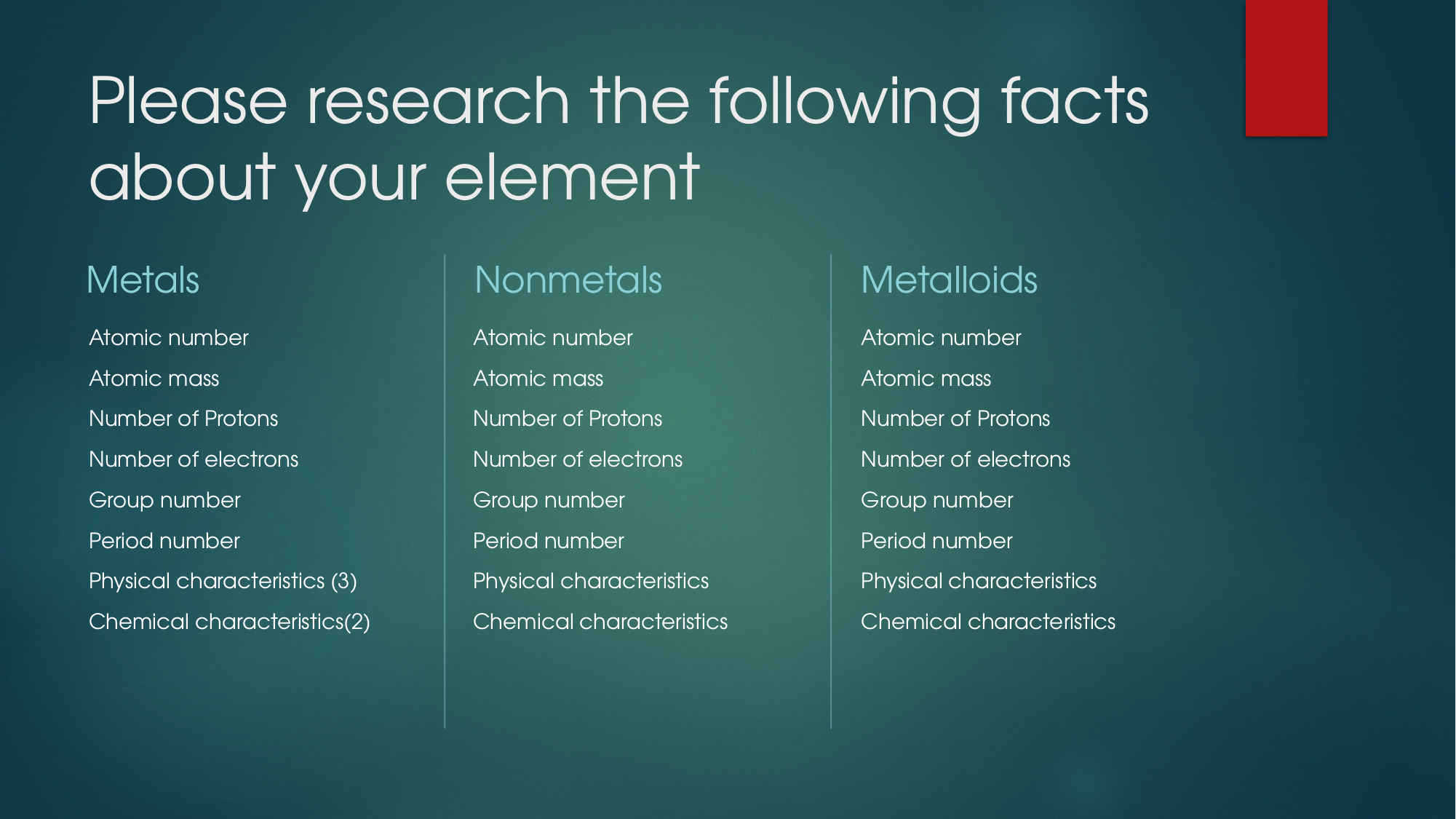

# Please research the following facts about your element
Metals
Nonmetals
Metalloids
Atomic number
Atomic mass
Number of Protons
Number of electrons
Group number
Period number
Physical characteristics (3)
Chemical characteristics(2)

Atomic number
Atomic mass
Number of Protons
Number of electrons
Group number
Period number
Physical characteristics
Chemical characteristics

Atomic number
Atomic mass
Number of Protons
Number of electrons
Group number
Period number
Physical characteristics
Chemical characteristics